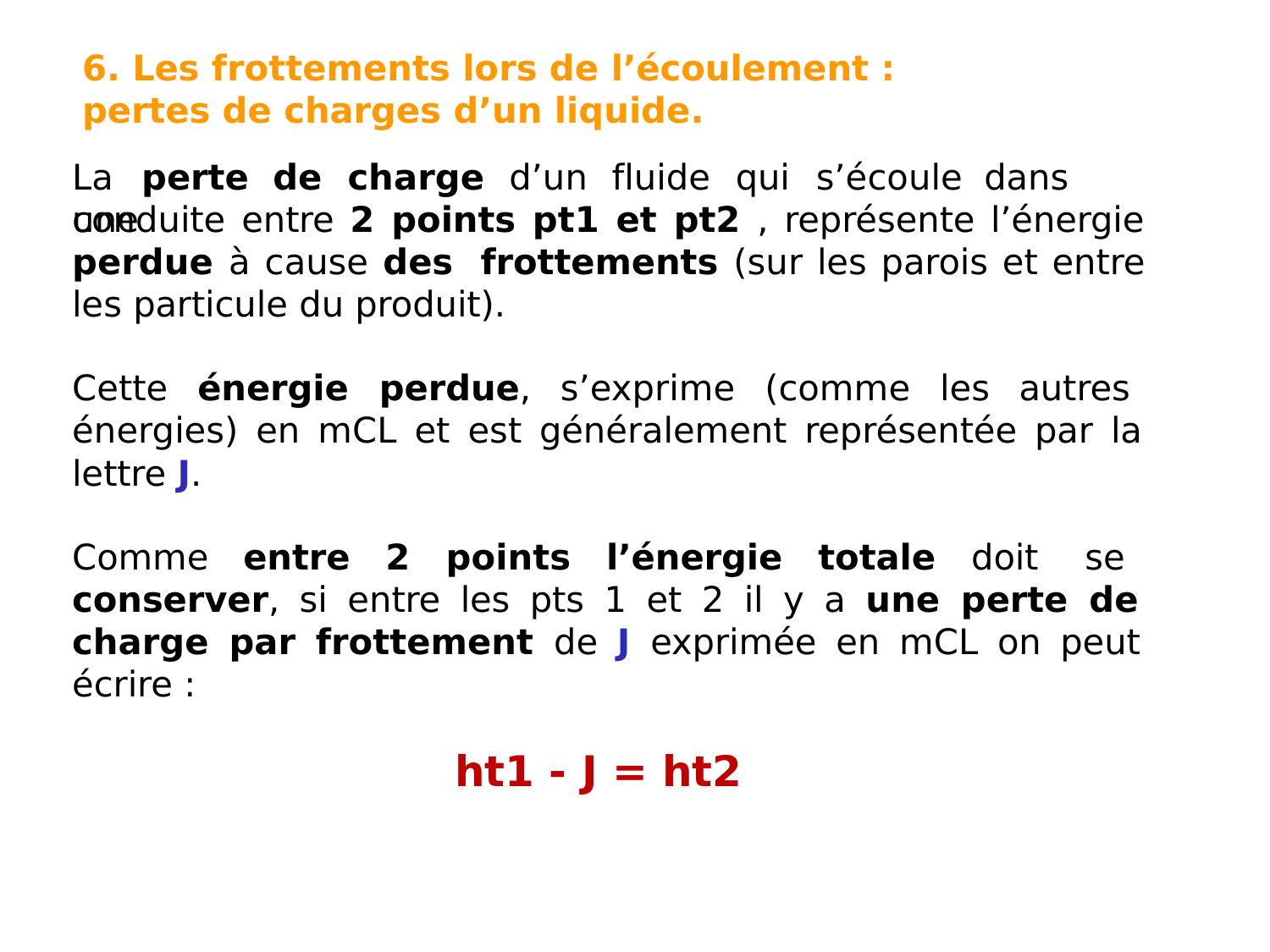

6. Les frottements lors de l’écoulement :  pertes de charges d’un liquide.
# La	perte	de	charge	d’un	fluide	qui	s’écoule	dans	une
conduite entre 2 points pt1 et pt2 , représente l’énergie  perdue à cause des frottements (sur les parois et entre  les particule du produit).

Cette énergie perdue, s’exprime (comme les autres  énergies) en mCL et est généralement représentée par la  lettre J.

Comme entre 2 points l’énergie totale doit se  conserver, si entre les pts 1 et 2 il y a une perte de  charge par frottement de J exprimée en mCL on peut  écrire :

ht1 - J = ht2
33